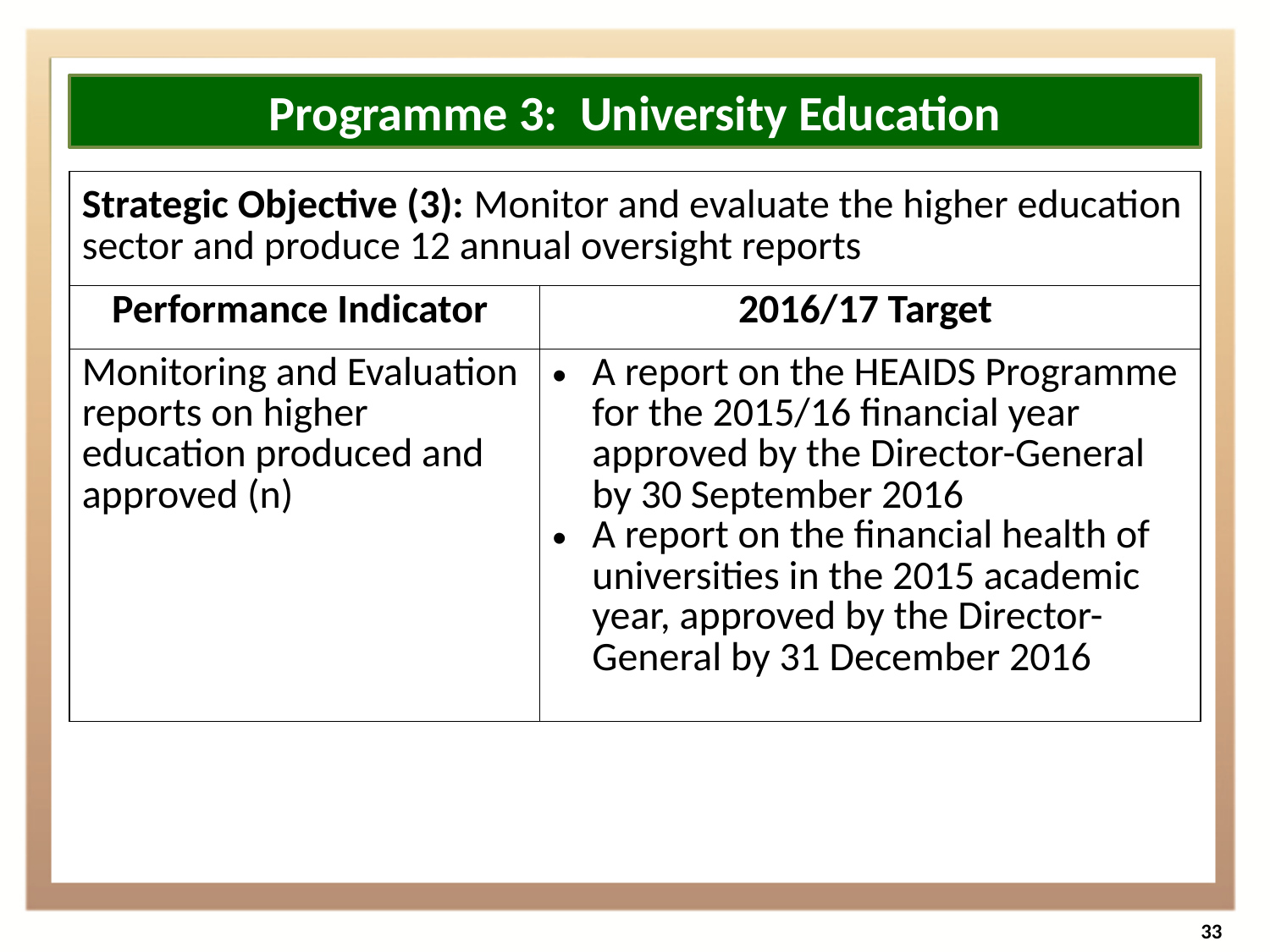

Programme 3:  University Education
| Strategic Objective (3): Monitor and evaluate the higher education sector and produce 12 annual oversight reports |  |
| --- | --- |
| Performance Indicator | 2016/17 Target |
| Monitoring and Evaluation reports on higher education produced and approved (n) | A report on the HEAIDS Programme for the 2015/16 financial year approved by the Director-General by 30 September 2016 A report on the financial health of universities in the 2015 academic year, approved by the Director-General by 31 December 2016 |
33